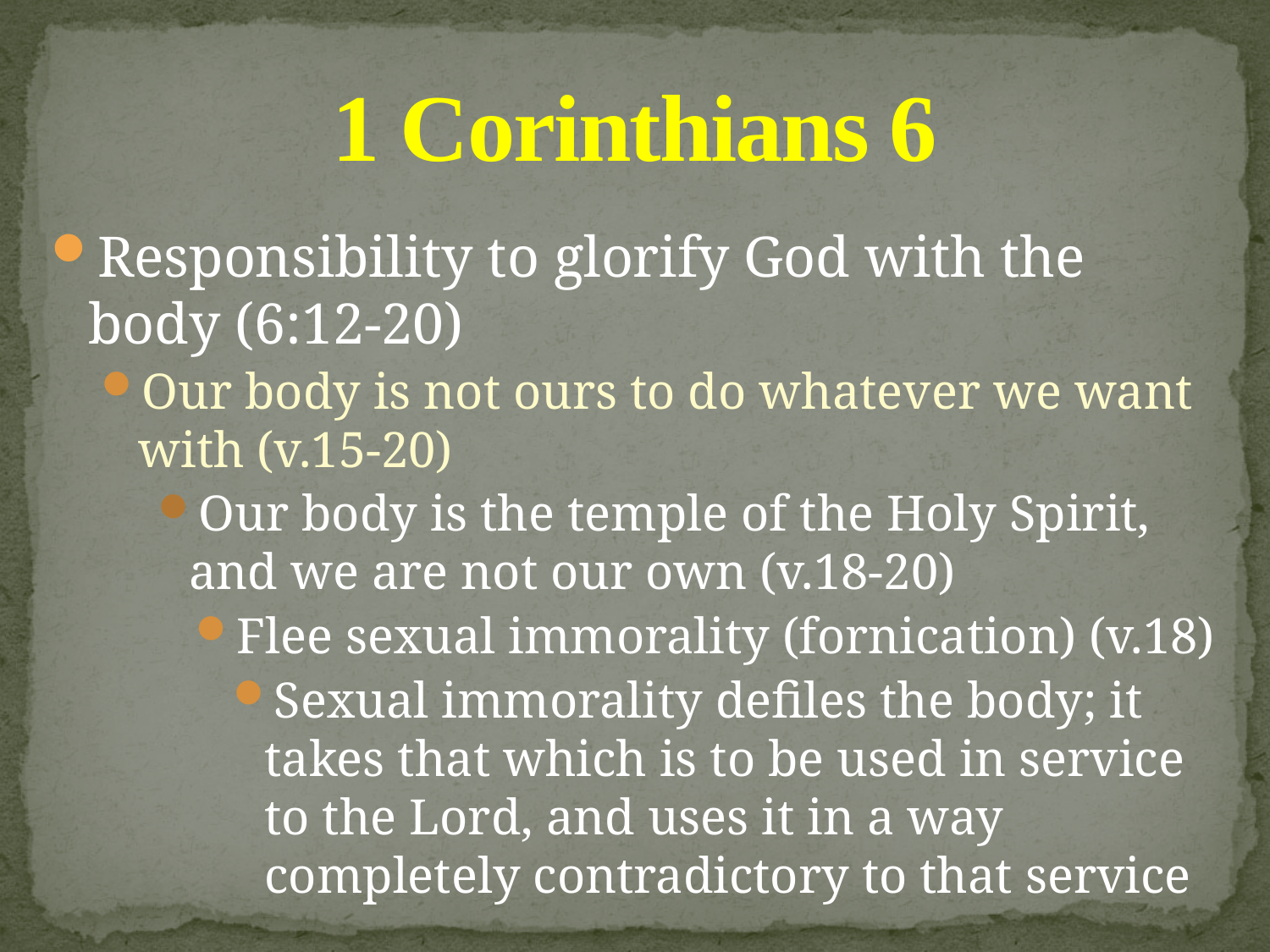

# 1 Corinthians 6
Responsibility to glorify God with the body (6:12-20)
Our body is not ours to do whatever we want with (v.15-20)
Our body is the temple of the Holy Spirit, and we are not our own (v.18-20)
Flee sexual immorality (fornication) (v.18)
Sexual immorality defiles the body; it takes that which is to be used in service to the Lord, and uses it in a way completely contradictory to that service